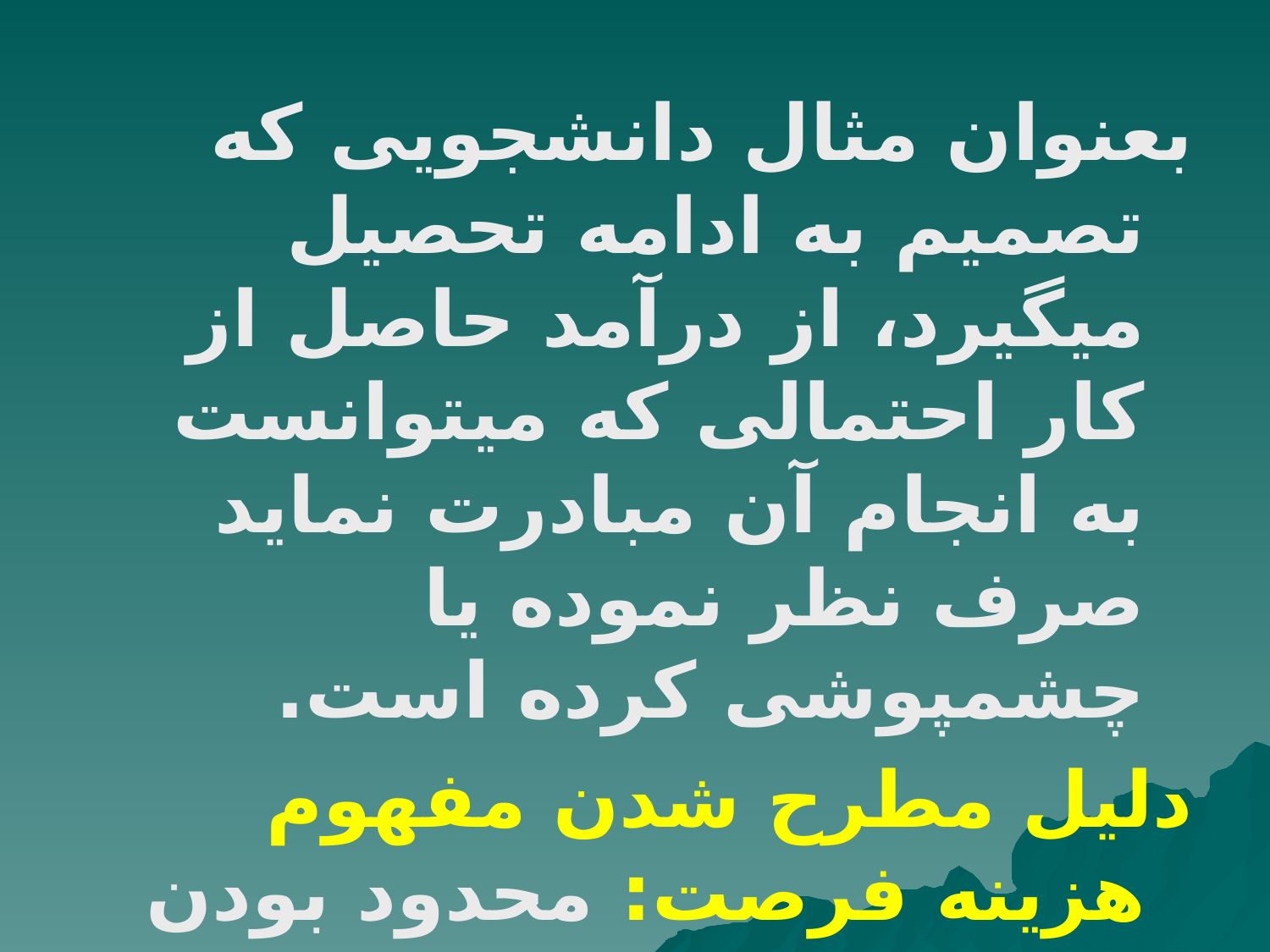

بعنوان مثال دانشجویی که تصمیم به ادامه تحصیل می‏گیرد، از درآمد حاصل از کار احتمالی که می‏توانست به انجام آن مبادرت نماید صرف نظر نموده یا چشم‏پوشی کرده است.
دلیل مطرح شدن مفهوم هزینه فرصت: محدود بودن منابع در مقابل خواسته‏های بی‏شمار است.